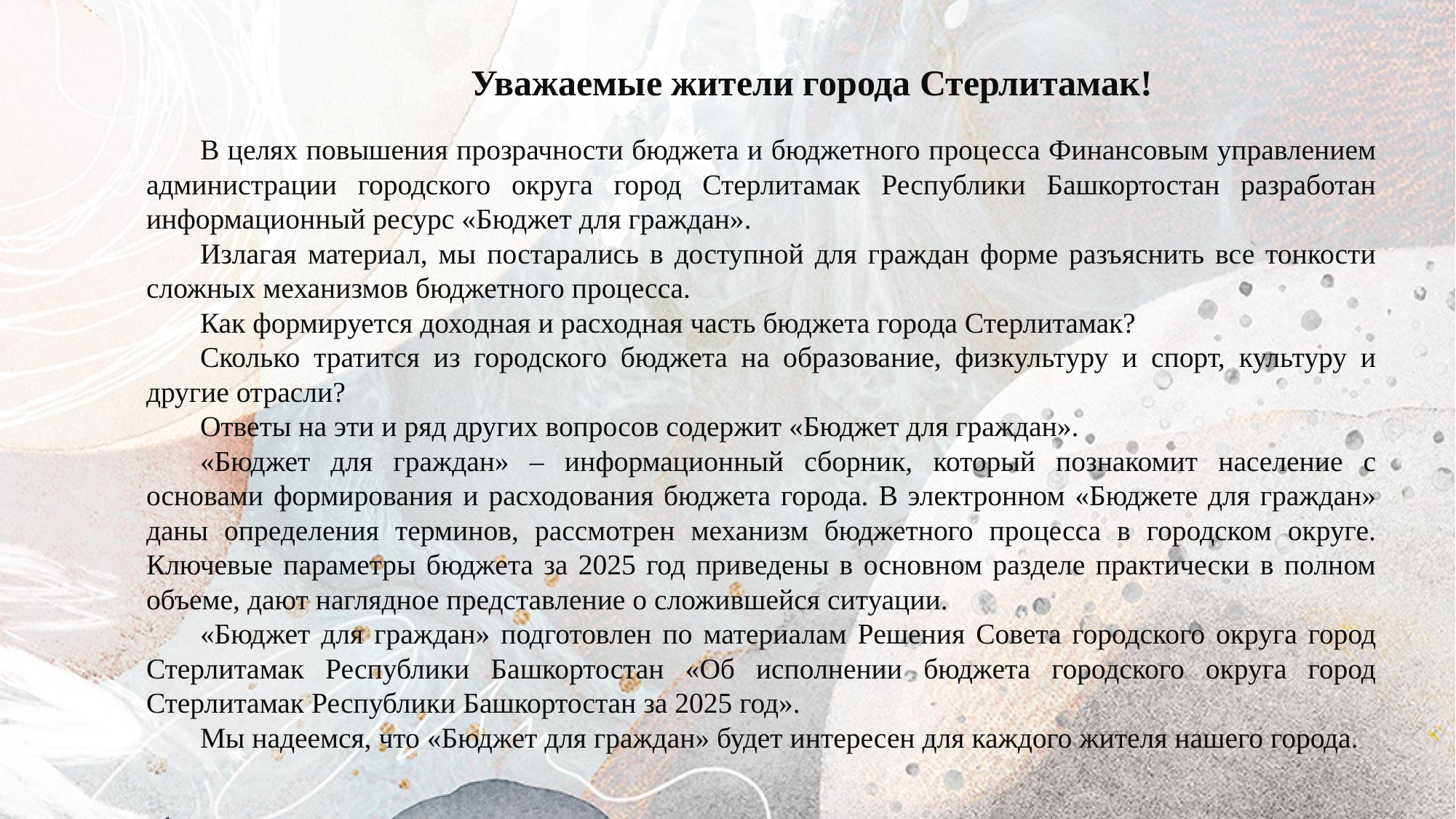

Уважаемые жители города Стерлитамак!
В целях повышения прозрачности бюджета и бюджетного процесса Финансовым управлением администрации городского округа город Стерлитамак Республики Башкортостан разработан информационный ресурс «Бюджет для граждан».
Излагая материал, мы постарались в доступной для граждан форме разъяснить все тонкости сложных механизмов бюджетного процесса.
Как формируется доходная и расходная часть бюджета города Стерлитамак?
Сколько тратится из городского бюджета на образование, физкультуру и спорт, культуру и другие отрасли?
Ответы на эти и ряд других вопросов содержит «Бюджет для граждан».
«Бюджет для граждан» – информационный сборник, который познакомит население с основами формирования и расходования бюджета города. В электронном «Бюджете для граждан» даны определения терминов, рассмотрен механизм бюджетного процесса в городском округе. Ключевые параметры бюджета за 2025 год приведены в основном разделе практически в полном объеме, дают наглядное представление о сложившейся ситуации.
«Бюджет для граждан» подготовлен по материалам Решения Совета городского округа город Стерлитамак Республики Башкортостан «Об исполнении бюджета городского округа город Стерлитамак Республики Башкортостан за 2025 год».
Мы надеемся, что «Бюджет для граждан» будет интересен для каждого жителя нашего города.